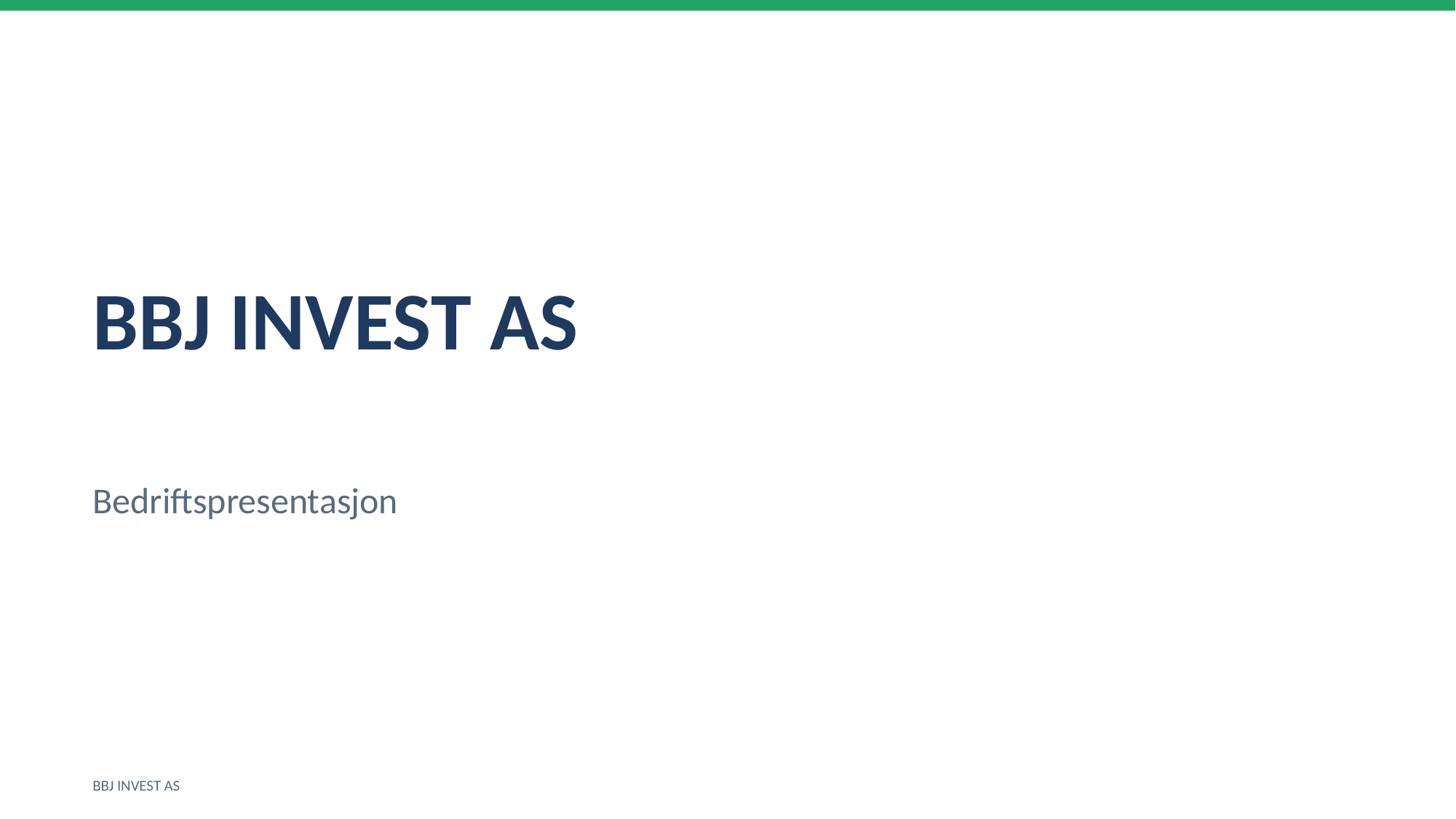

BBJ INVEST AS
Bedriftspresentasjon
BBJ INVEST AS